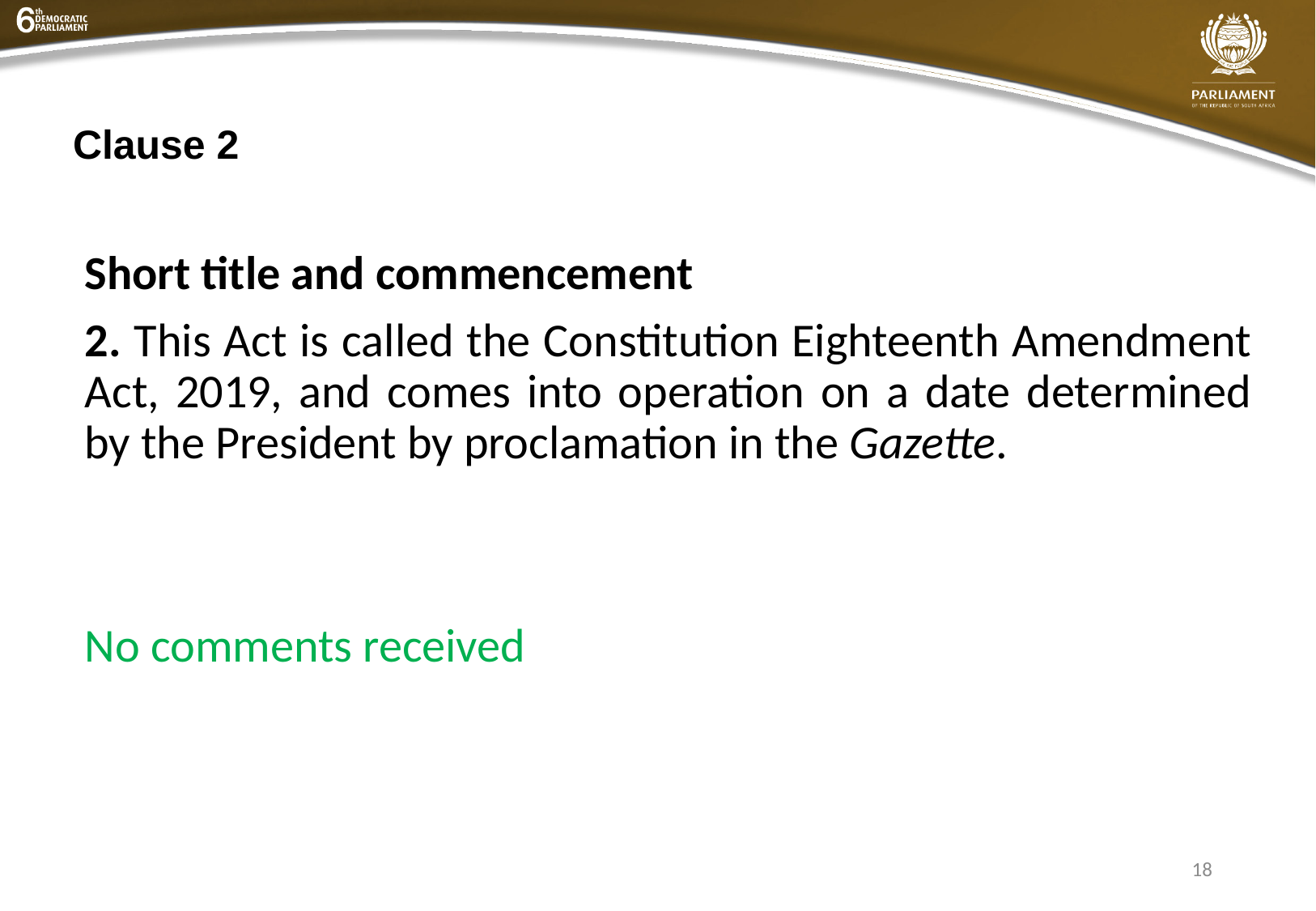

# Clause 2
Short title and commencement
2. This Act is called the Constitution Eighteenth Amendment Act, 2019, and comes into operation on a date determined by the President by proclamation in the Gazette.

No comments received
18